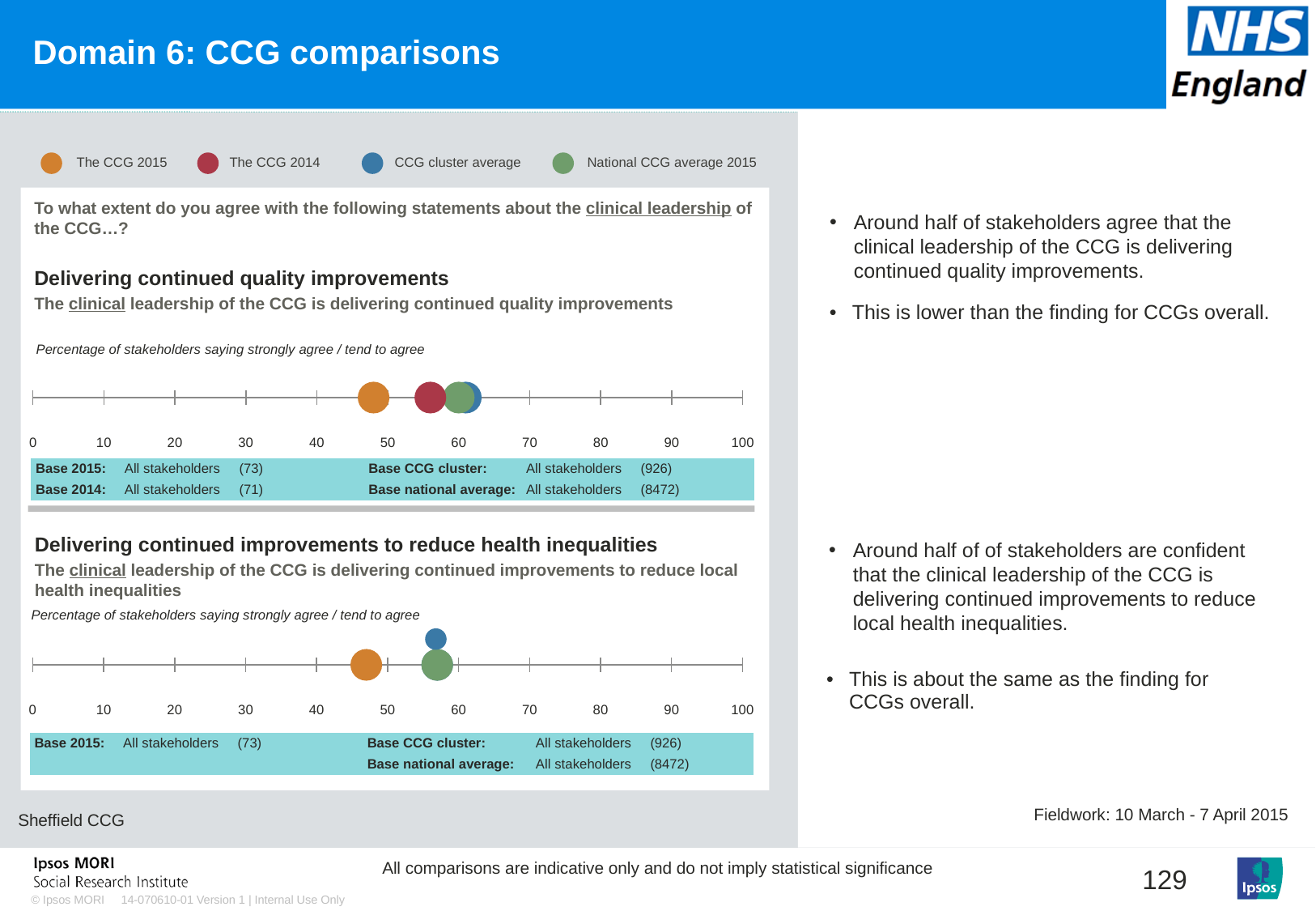

# Domain 6: CCG comparisons

### Chart: Ipsos Ribbon Rules

| Category |  |
|---|---|

| The CCG 2015 | The CCG 2014 | CCG cluster average | National CCG average 2015 |
| --- | --- | --- | --- |

To what extent do you agree with the following statements about the clinical leadership of the CCG…?

Delivering continued quality improvements
The clinical leadership of the CCG is delivering continued quality improvements
Around half of stakeholders agree that the clinical leadership of the CCG is delivering continued quality improvements.

[unsupported chart]

### Chart

| Category | Y-Values |
|---|---|
| This is lower than the finding for CCGs overall. |
| --- |
Percentage of stakeholders saying strongly agree / tend to agree
| Base 2015: | All stakeholders | (73) | Base CCG cluster: | All stakeholders | (926) |
| --- | --- | --- | --- | --- | --- |
| Base 2014: | All stakeholders | (71) | Base national average: | All stakeholders | (8472) |

Delivering continued improvements to reduce health inequalities
The clinical leadership of the CCG is delivering continued improvements to reduce local health inequalities
Around half of of stakeholders are confident that the clinical leadership of the CCG is delivering continued improvements to reduce local health inequalities.

### Chart

| Category | Y-Values |
|---|---|

[unsupported chart]

Percentage of stakeholders saying strongly agree / tend to agree

| This is about the same as the finding for CCGs overall. |
| --- |
| Base 2015: | All stakeholders | (73) | Base CCG cluster: | All stakeholders | (926) |
| --- | --- | --- | --- | --- | --- |
|  |  |  | Base national average: | All stakeholders | (8472) |
Fieldwork: 10 March - 7 April 2015
Sheffield CCG
All comparisons are indicative only and do not imply statistical significance